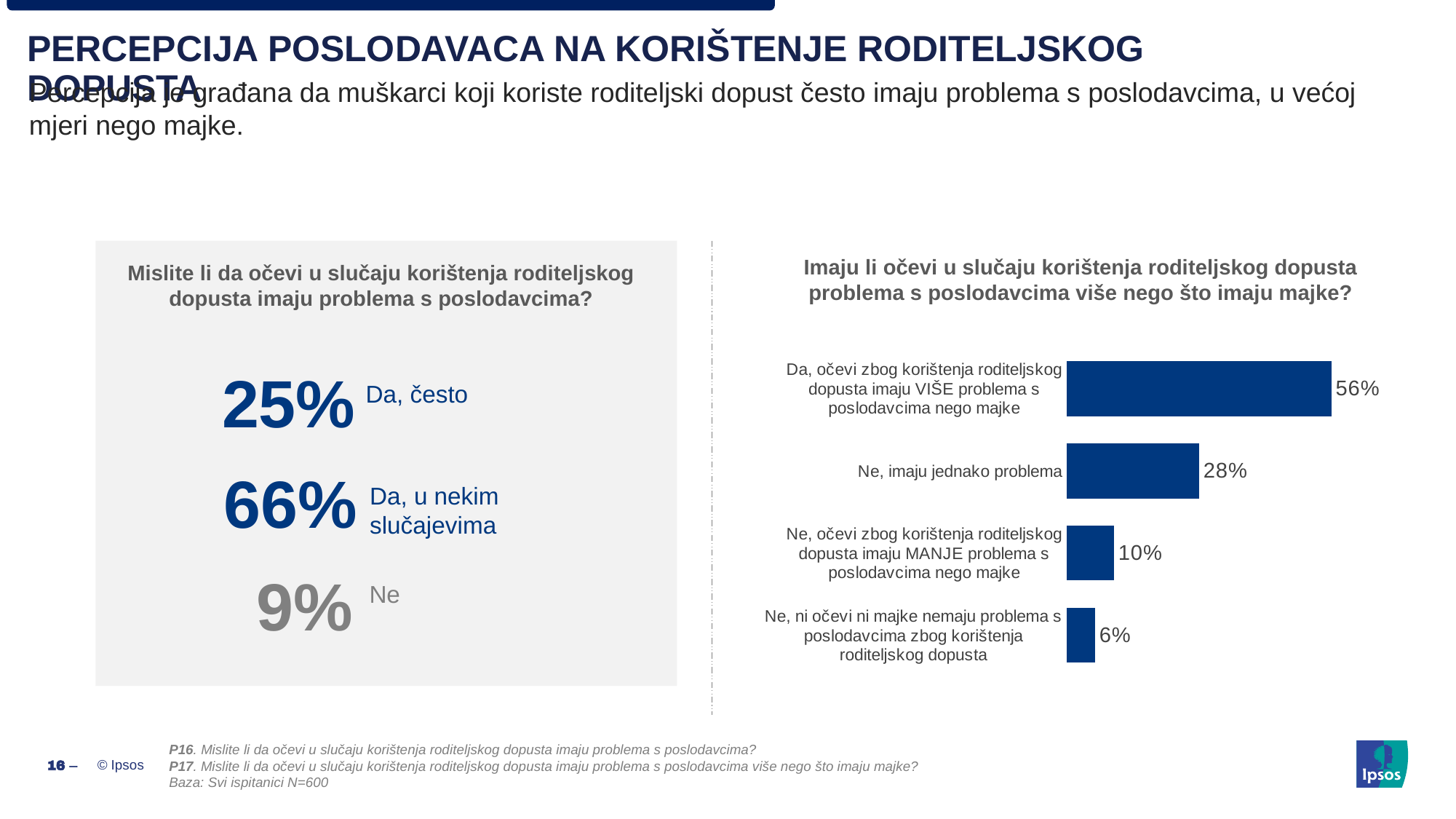

PERCEPCIJA POSLODAVACA NA KORIŠTENJE RODITELJSKOG DOPUSTA
Percepcija je građana da muškarci koji koriste roditeljski dopust često imaju problema s poslodavcima, u većoj mjeri nego majke.

Imaju li očevi u slučaju korištenja roditeljskog dopusta problema s poslodavcima više nego što imaju majke?
Mislite li da očevi u slučaju korištenja roditeljskog dopusta imaju problema s poslodavcima?
25%

### Chart

| Category | Column1 |
|---|---|
| Da, očevi zbog korištenja roditeljskog dopusta imaju VIŠE problema s poslodavcima nego majke | 0.56 |
| Ne, imaju jednako problema | 0.28 |
| Ne, očevi zbog korištenja roditeljskog dopusta imaju MANJE problema s poslodavcima nego majke | 0.1 |
| Ne, ni očevi ni majke nemaju problema s poslodavcima zbog korištenja roditeljskog dopusta | 0.06 |
Da, često
66%
Da, u nekim slučajevima
9%
Ne
P16. Mislite li da očevi u slučaju korištenja roditeljskog dopusta imaju problema s poslodavcima?
P17. Mislite li da očevi u slučaju korištenja roditeljskog dopusta imaju problema s poslodavcima više nego što imaju majke?
Baza: Svi ispitanici N=600
16 ‒